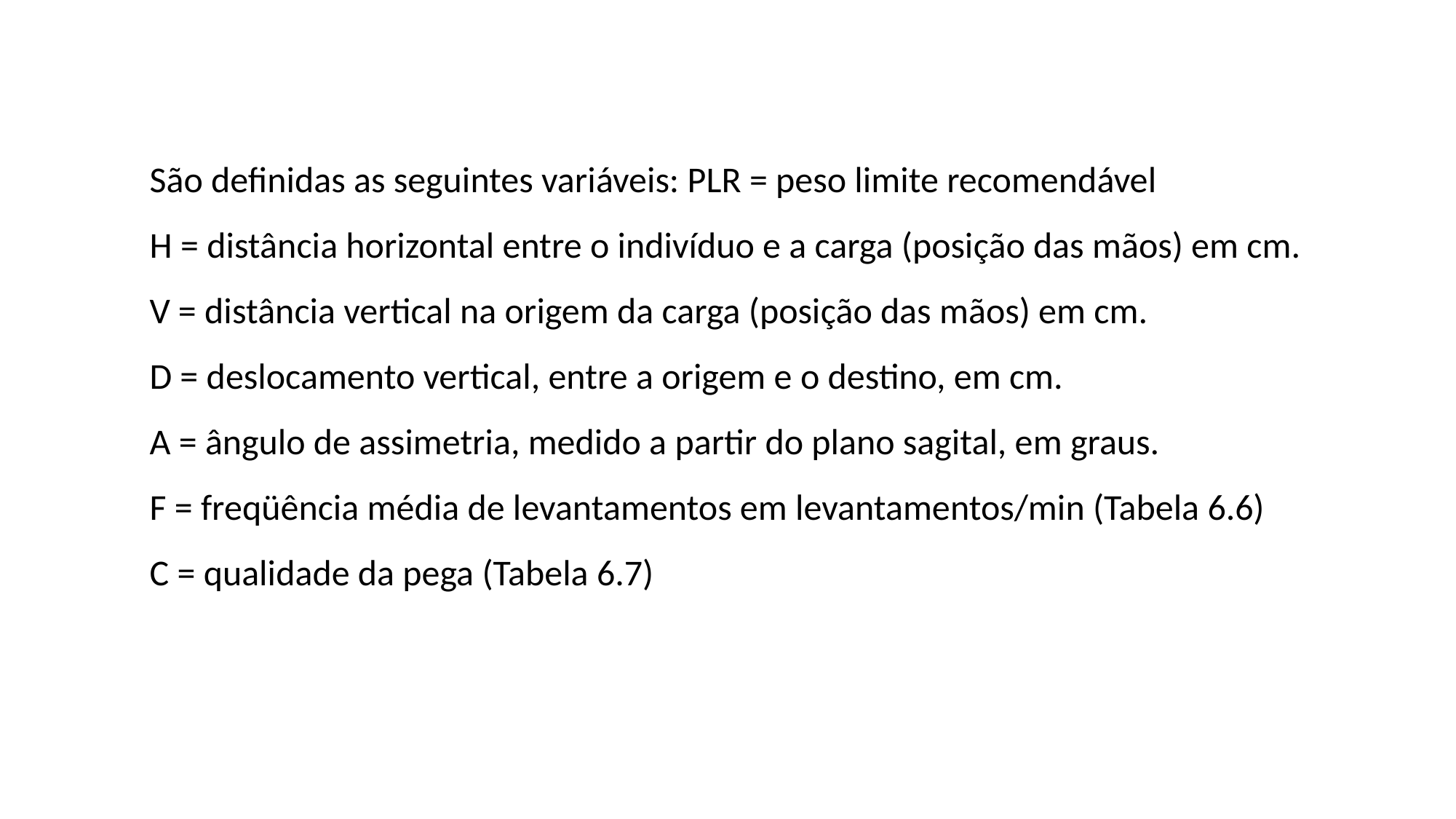

São definidas as seguintes variáveis: PLR = peso limite recomendável
H = distância horizontal entre o indivíduo e a carga (posição das mãos) em cm.
V = distância vertical na origem da carga (posição das mãos) em cm.
D = deslocamento vertical, entre a origem e o destino, em cm.
A = ângulo de assimetria, medido a partir do plano sagital, em graus.
F = freqüência média de levantamentos em levantamentos/min (Tabela 6.6)
C = qualidade da pega (Tabela 6.7)